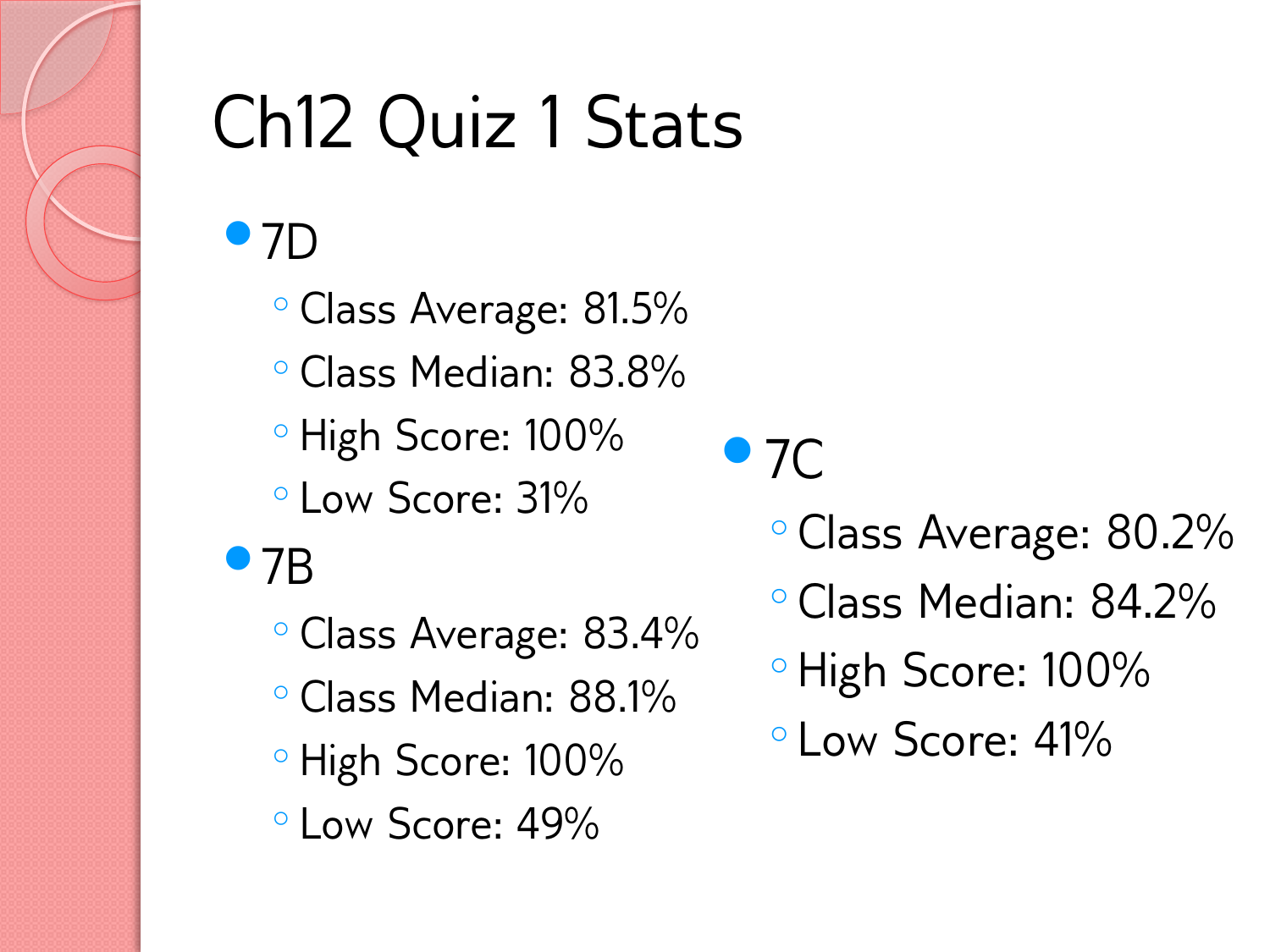

# Ch12 Quiz 1 Stats
7D
Class Average: 81.5%
Class Median: 83.8%
High Score: 100%
Low Score: 31%
7B
Class Average: 83.4%
Class Median: 88.1%
High Score: 100%
Low Score: 49%
7C
Class Average: 80.2%
Class Median: 84.2%
High Score: 100%
Low Score: 41%